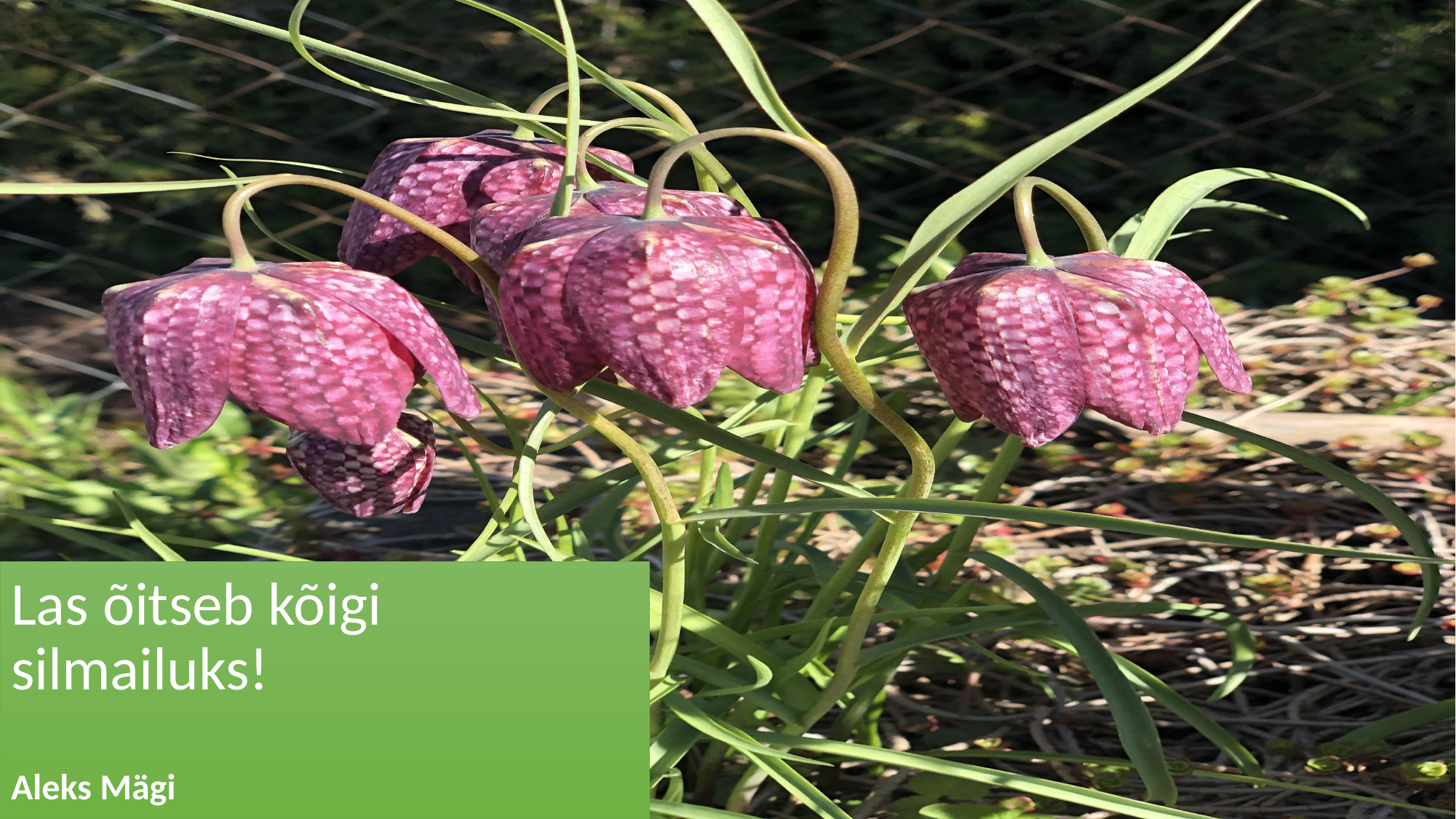

# Las õitseb kõigi silmailuks! Aleks Mägi